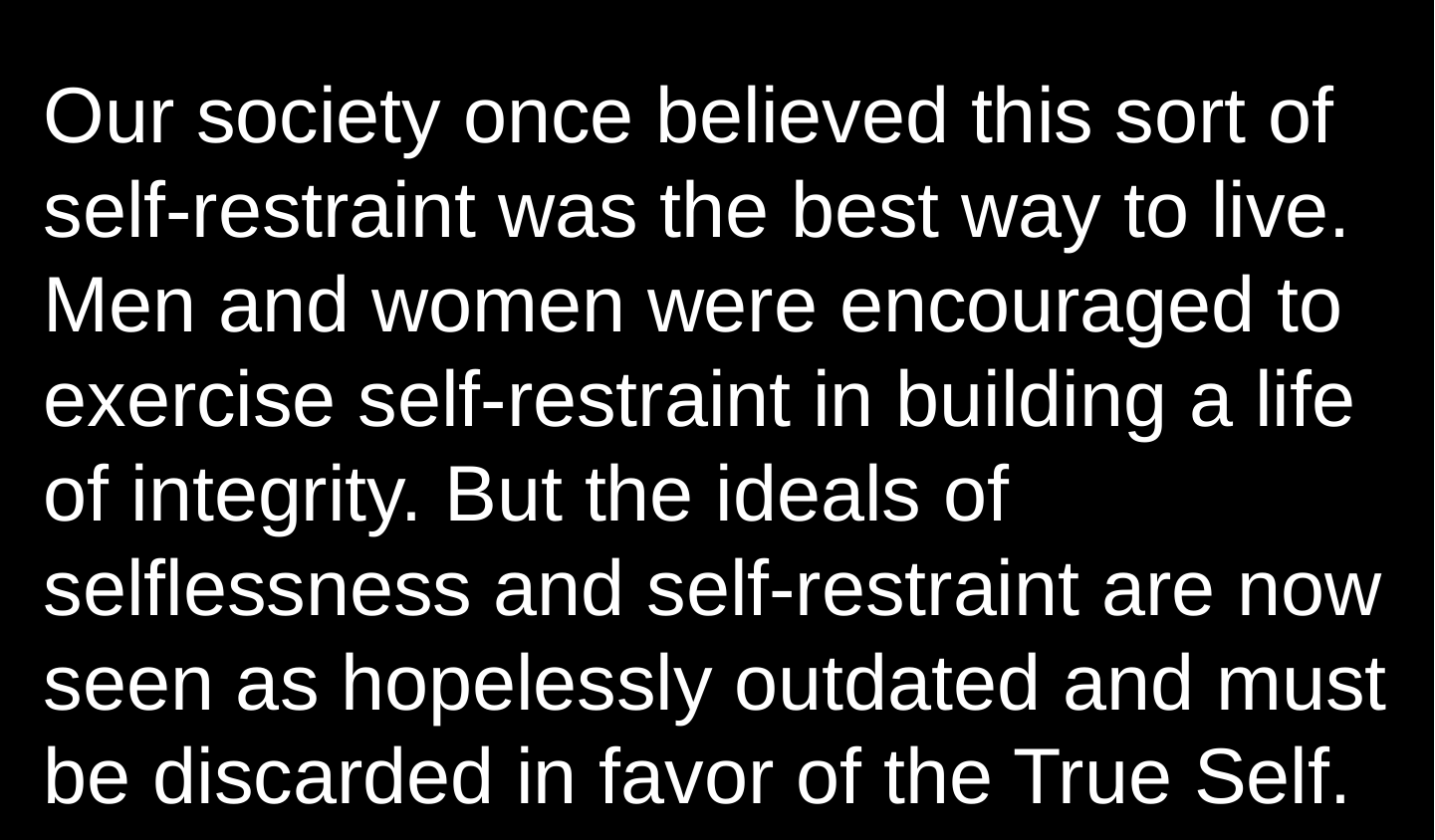

Our society once believed this sort of self-restraint was the best way to live. Men and women were encouraged to exercise self-restraint in building a life of integrity. But the ideals of selflessness and self-restraint are now seen as hopelessly outdated and must be discarded in favor of the True Self.